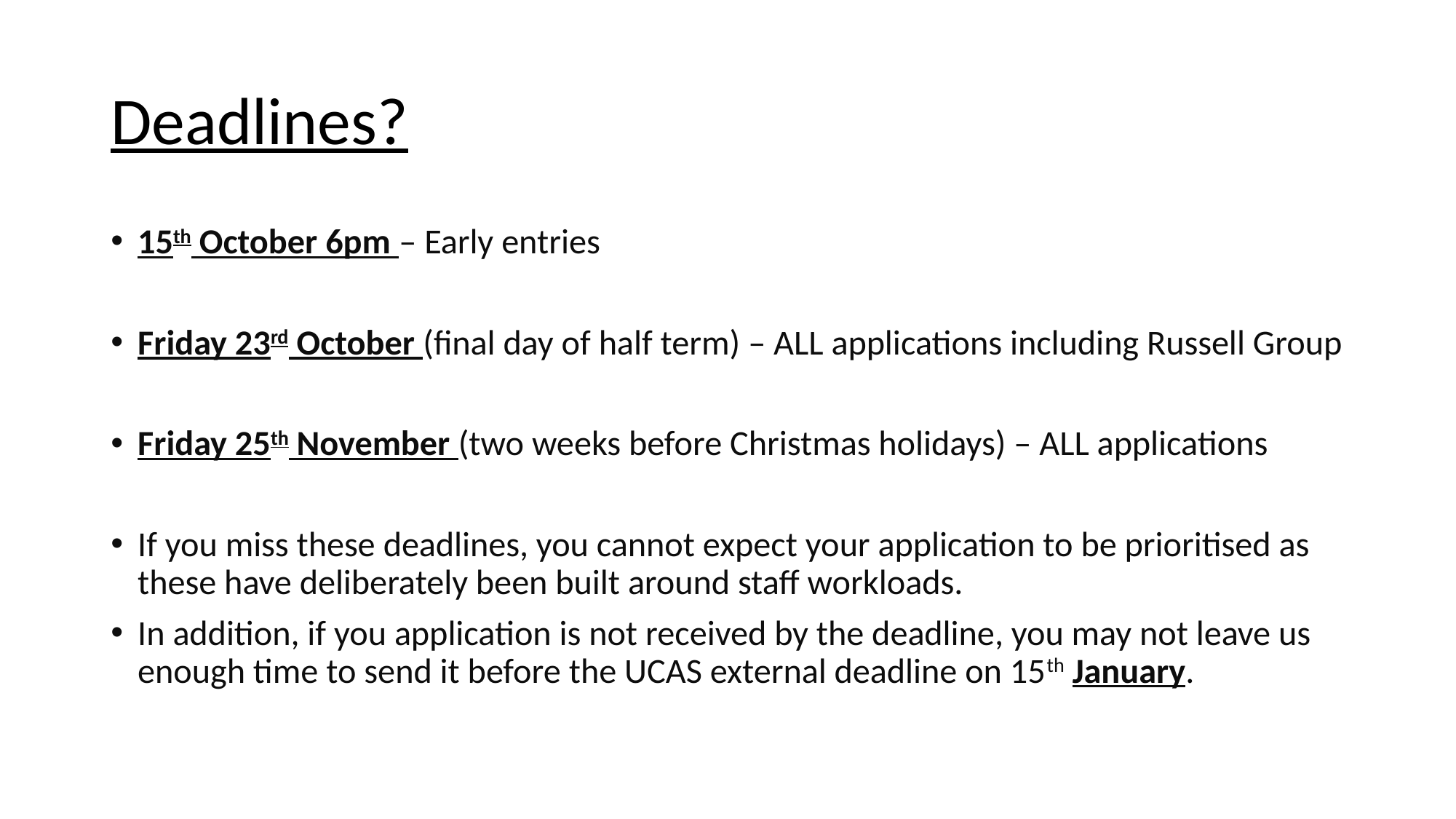

# Deadlines?
15th October 6pm – Early entries

Friday 23rd October (final day of half term) – ALL applications including Russell Group

Friday 25th November (two weeks before Christmas holidays) – ALL applications

If you miss these deadlines, you cannot expect your application to be prioritised as these have deliberately been built around staff workloads.
In addition, if you application is not received by the deadline, you may not leave us enough time to send it before the UCAS external deadline on 15th January.